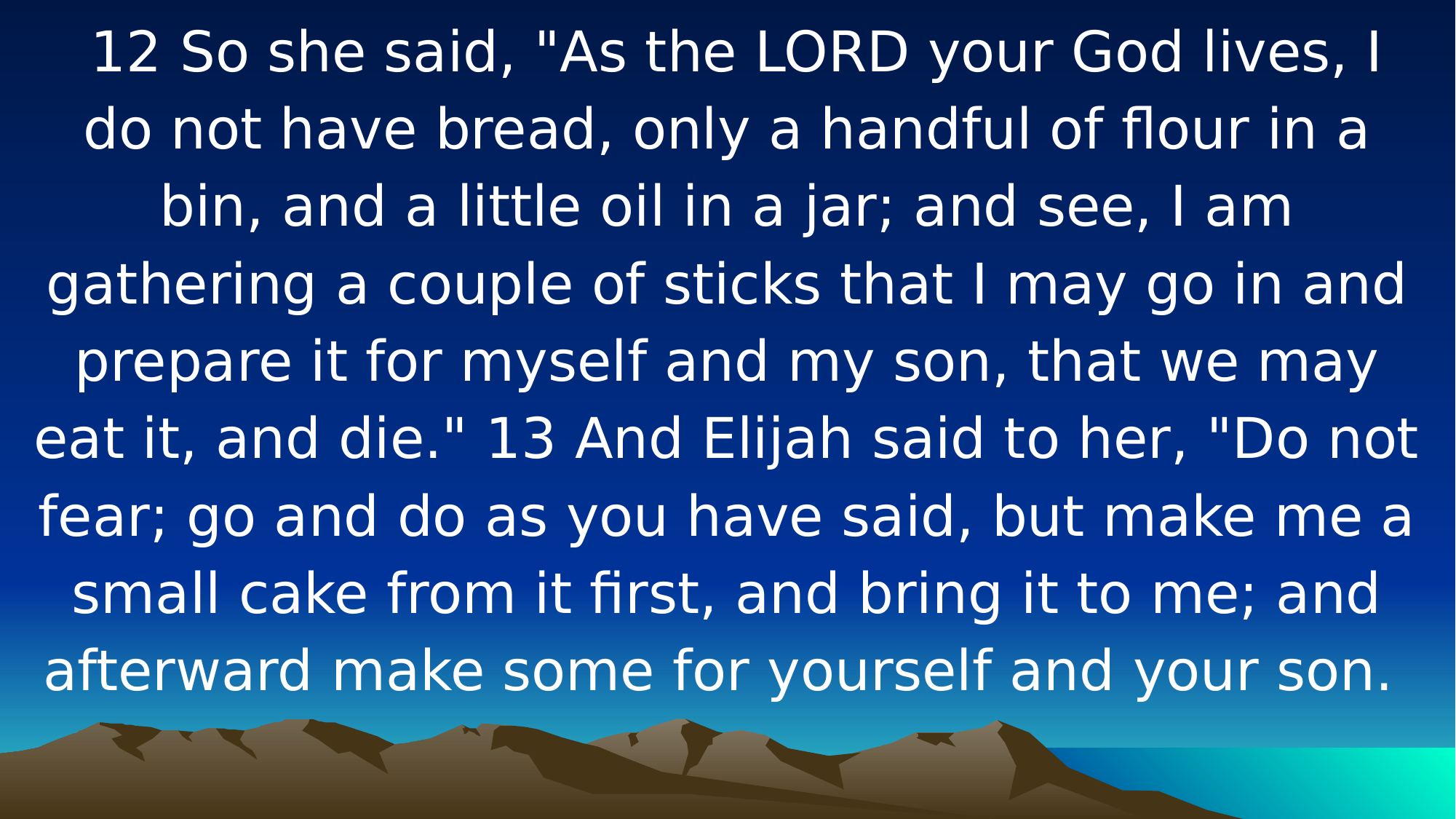

12 So she said, "As the LORD your God lives, I do not have bread, only a handful of flour in a bin, and a little oil in a jar; and see, I am gathering a couple of sticks that I may go in and prepare it for myself and my son, that we may eat it, and die." 13 And Elijah said to her, "Do not fear; go and do as you have said, but make me a small cake from it first, and bring it to me; and afterward make some for yourself and your son.